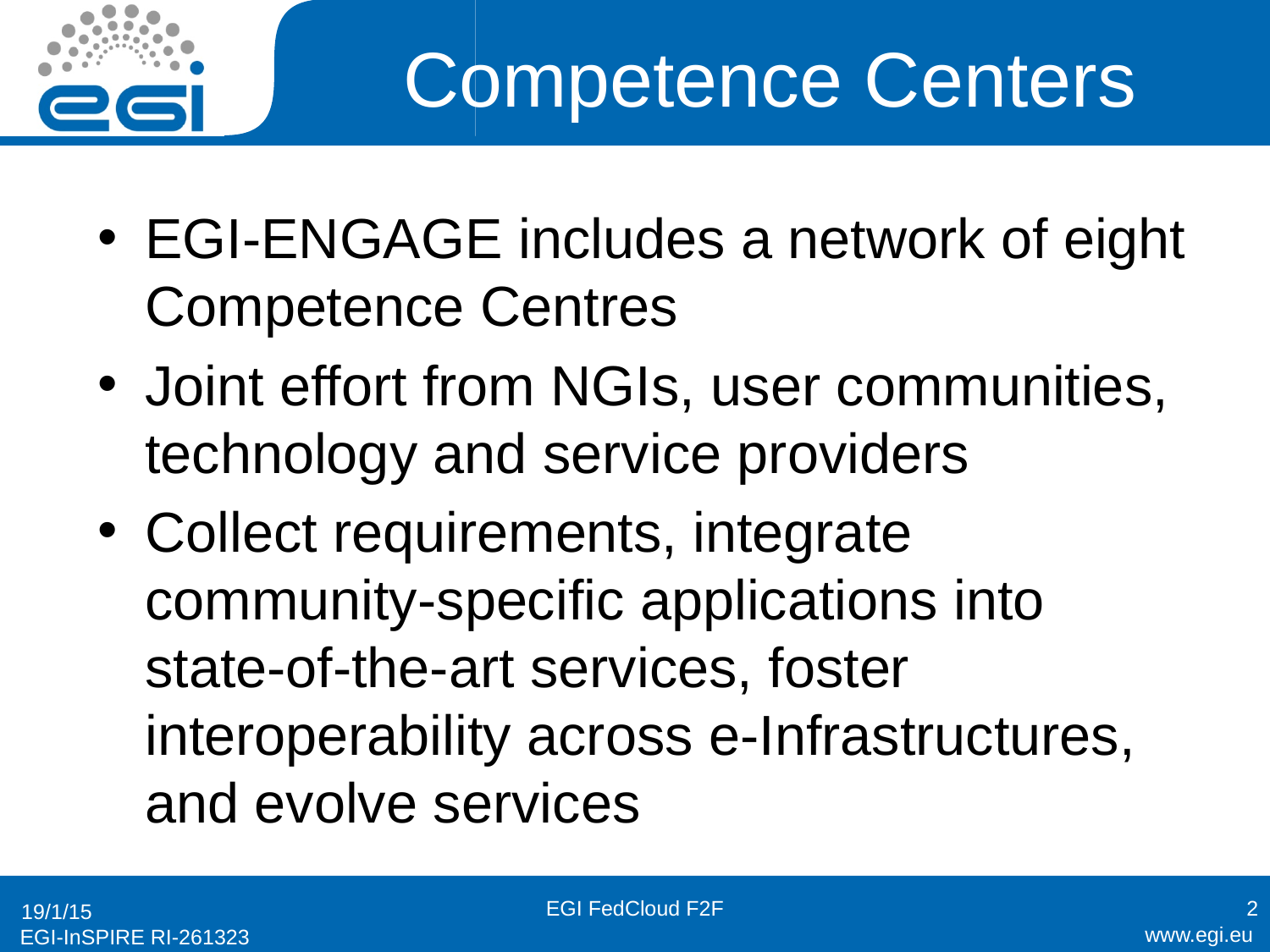

# Competence Centers
EGI-ENGAGE includes a network of eight Competence Centres
Joint effort from NGIs, user communities, technology and service providers
Collect requirements, integrate community-specific applications into state-of-the-art services, foster interoperability across e-Infrastructures, and evolve services
EGI FedCloud F2F
2
19/1/15